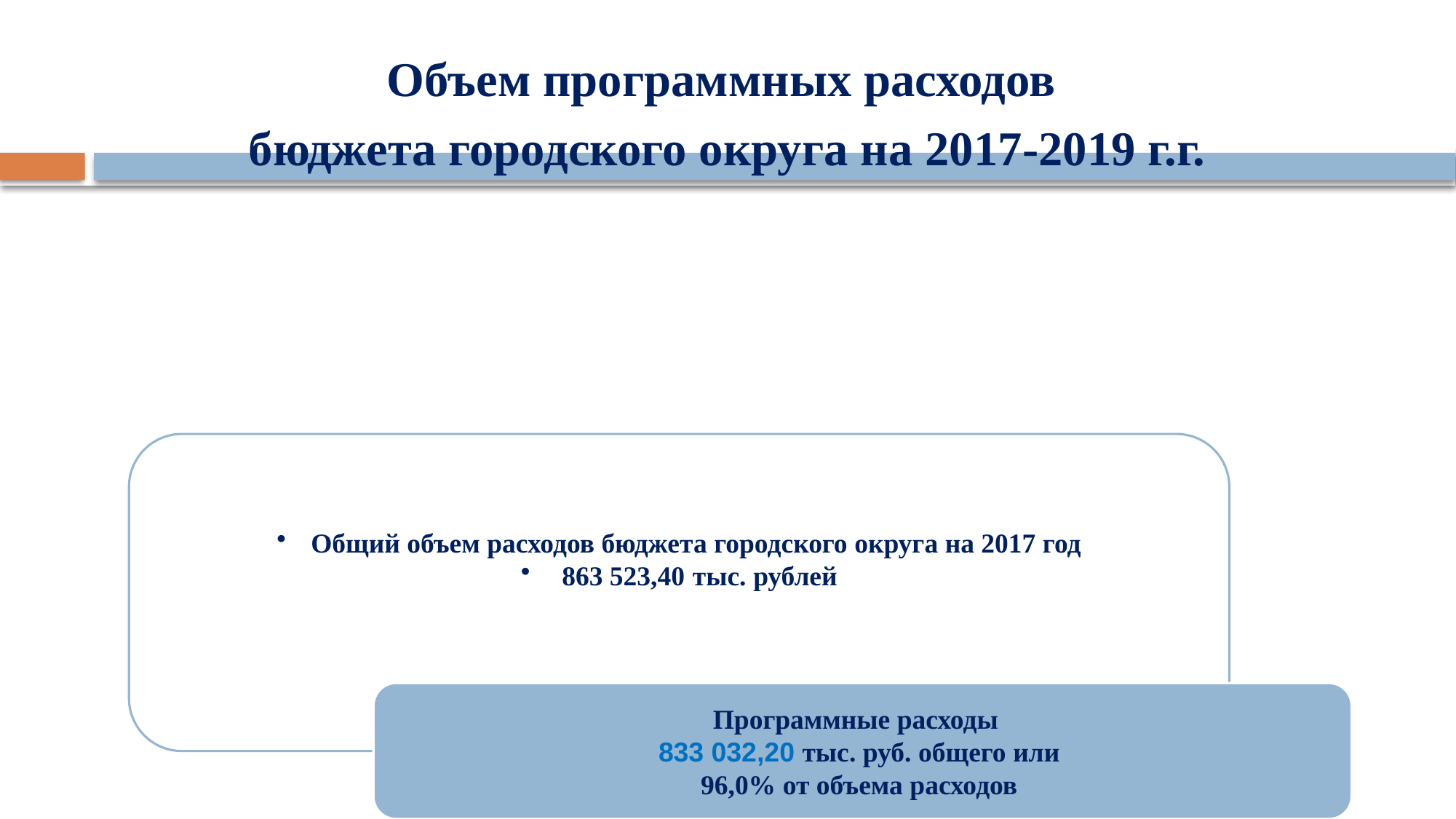

Объем программных расходов
бюджета городского округа на 2017-2019 г.г.

Программные расходы
833 032,20 тыс. руб. общего или
96,0% от объема расходов
Общий объем расходов бюджета городского округа на 2017 год
тыс. рублей
Программные расходы
Программные расходы
 863 523,40 тыс. рублей